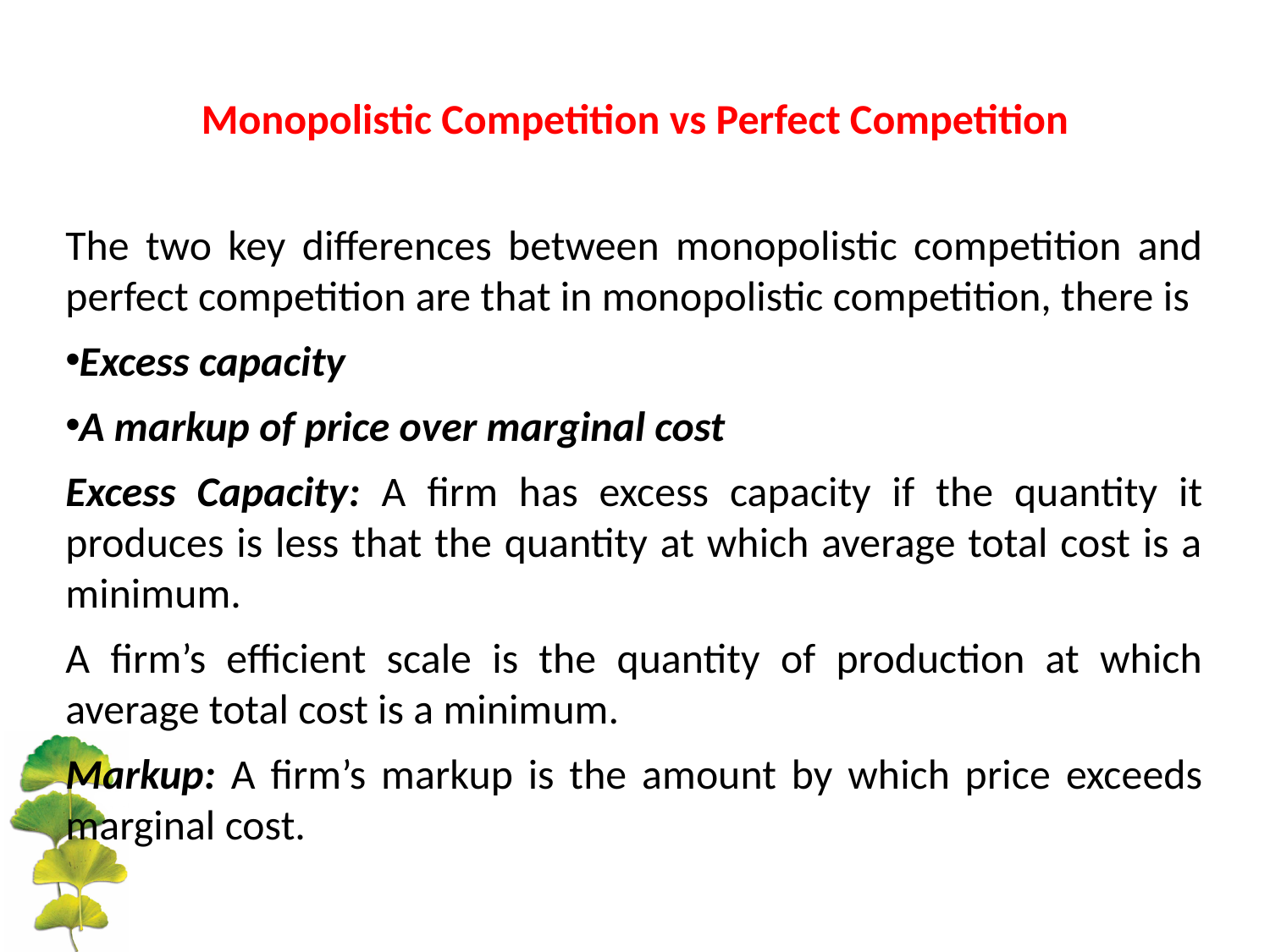

# Monopolistic Competition vs Perfect Competition
The two key differences between monopolistic competition and perfect competition are that in monopolistic competition, there is
Excess capacity
A markup of price over marginal cost
Excess Capacity: A firm has excess capacity if the quantity it produces is less that the quantity at which average total cost is a minimum.
A firm’s efficient scale is the quantity of production at which average total cost is a minimum.
Markup: A firm’s markup is the amount by which price exceeds marginal cost.